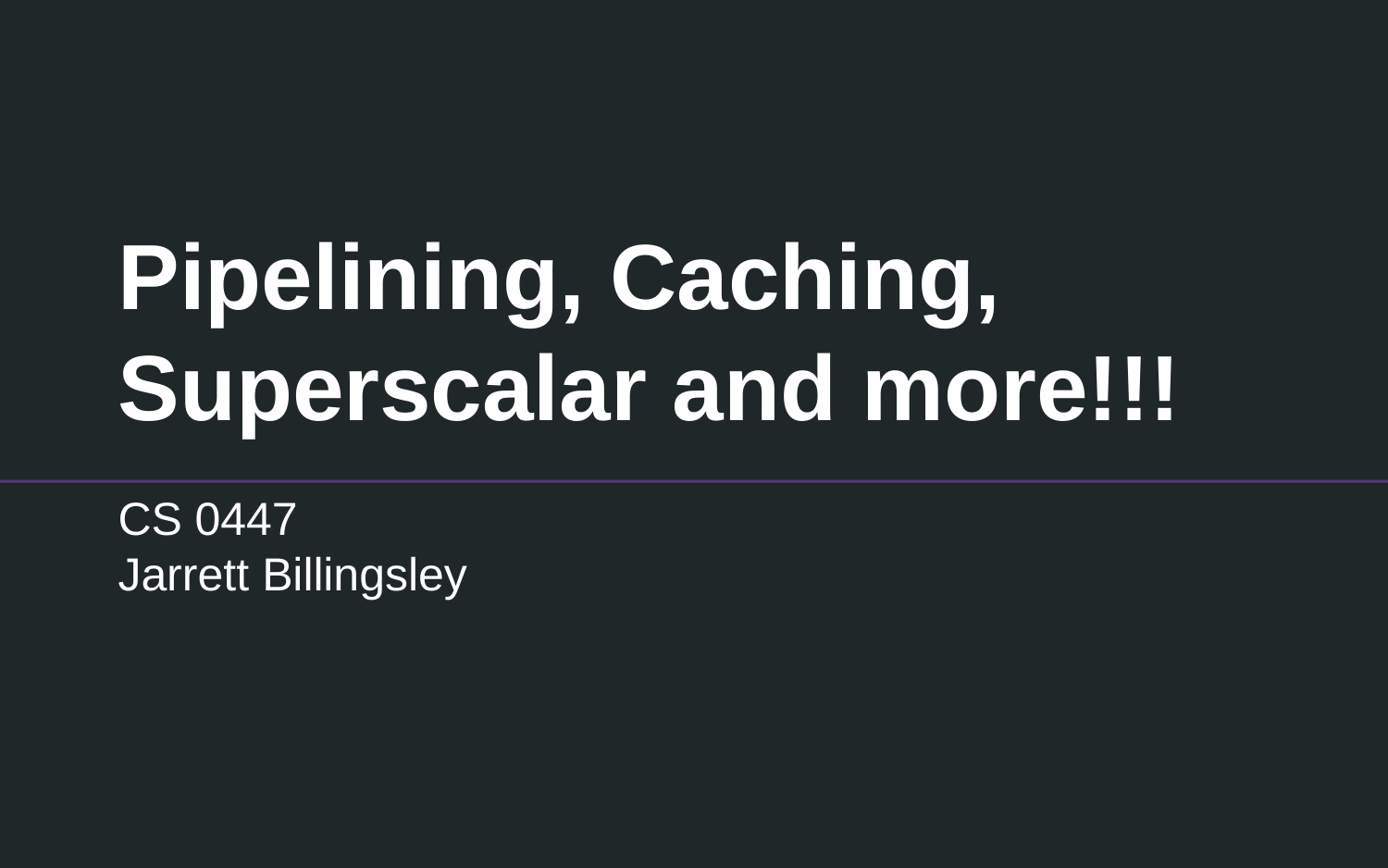

# Pipelining, Caching, Superscalar and more!!!
CS 0447
Jarrett Billingsley